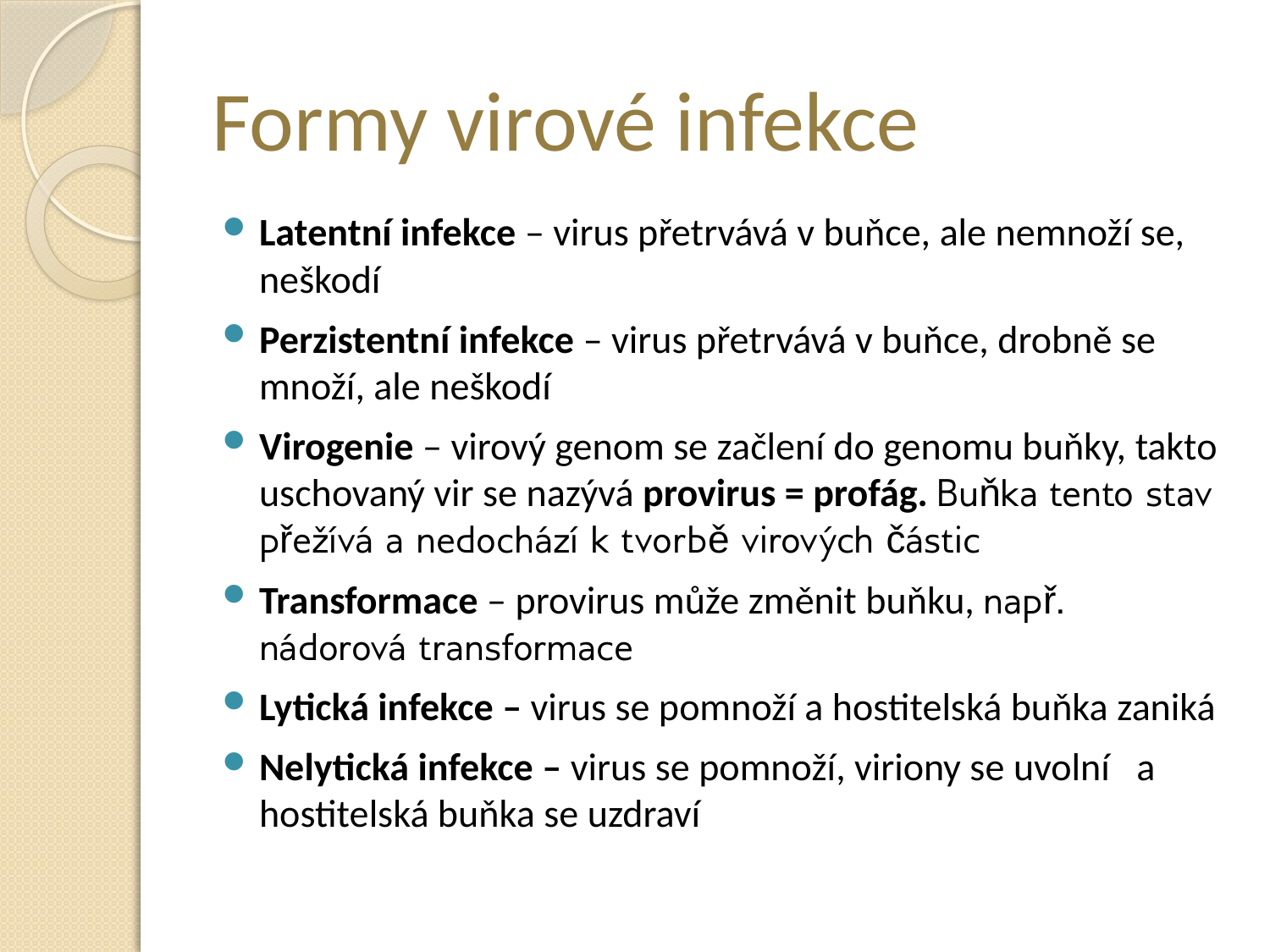

# Formy virové infekce
Latentní infekce – virus přetrvává v buňce, ale nemnoží se, neškodí
Perzistentní infekce – virus přetrvává v buňce, drobně se množí, ale neškodí
Virogenie – virový genom se začlení do genomu buňky, takto uschovaný vir se nazývá provirus = profág. Buňka tento stav přežívá a nedochází k tvorbě virových částic
Transformace – provirus může změnit buňku, např. nádorová transformace
Lytická infekce – virus se pomnoží a hostitelská buňka zaniká
Nelytická infekce – virus se pomnoží, viriony se uvolní   a hostitelská buňka se uzdraví